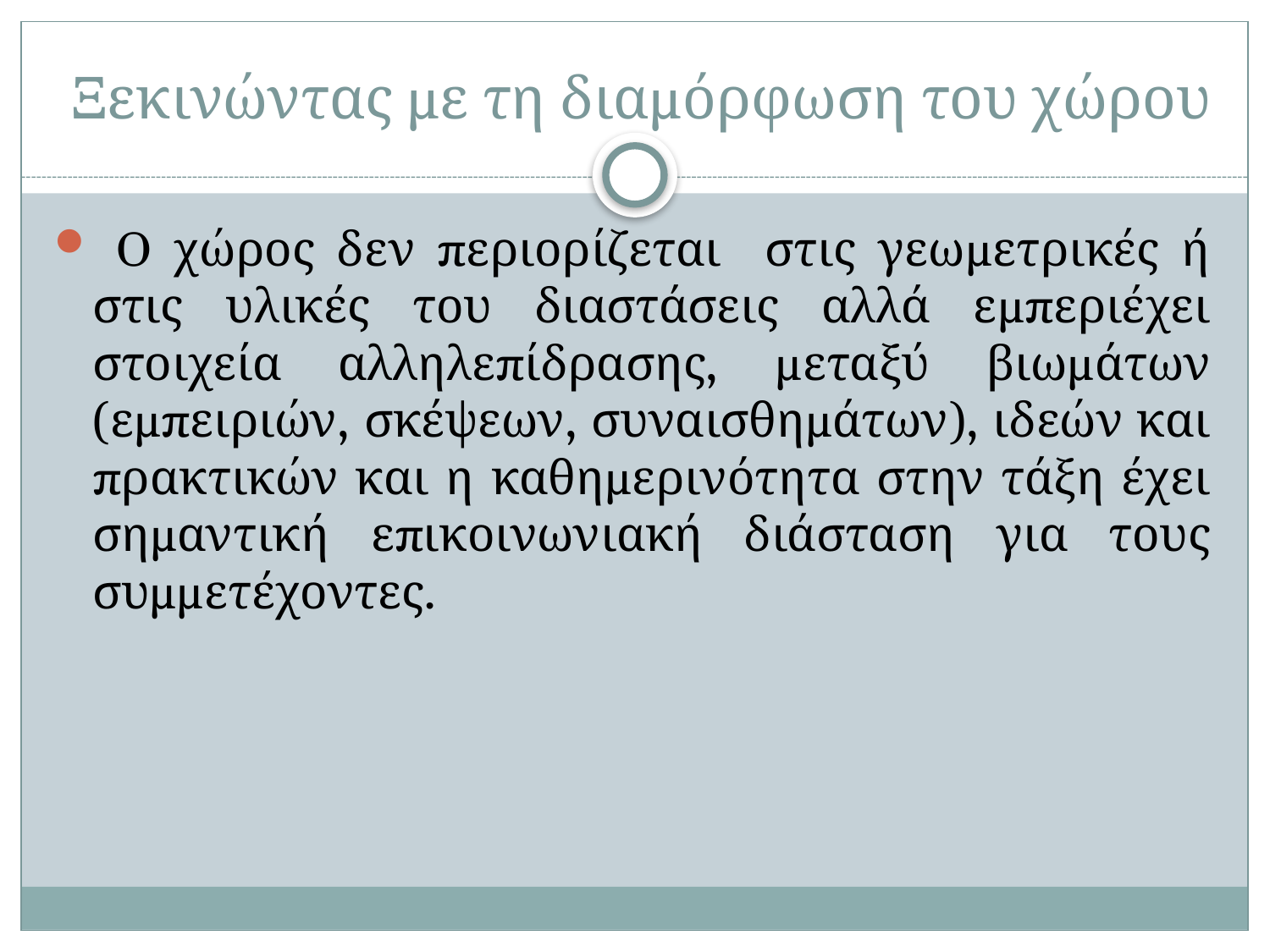

# Ξεκινώντας με τη διαμόρφωση του χώρου
 Ο χώρος δεν περιορίζεται  στις γεωμετρικές ή στις υλικές του διαστάσεις αλλά εμπεριέχει στοιχεία αλληλεπίδρασης, μεταξύ βιωμάτων (εμπειριών, σκέψεων, συναισθημάτων), ιδεών και πρακτικών και η καθημερινότητα στην τάξη έχει σημαντική επικοινωνιακή διάσταση για τους συμμετέχοντες.